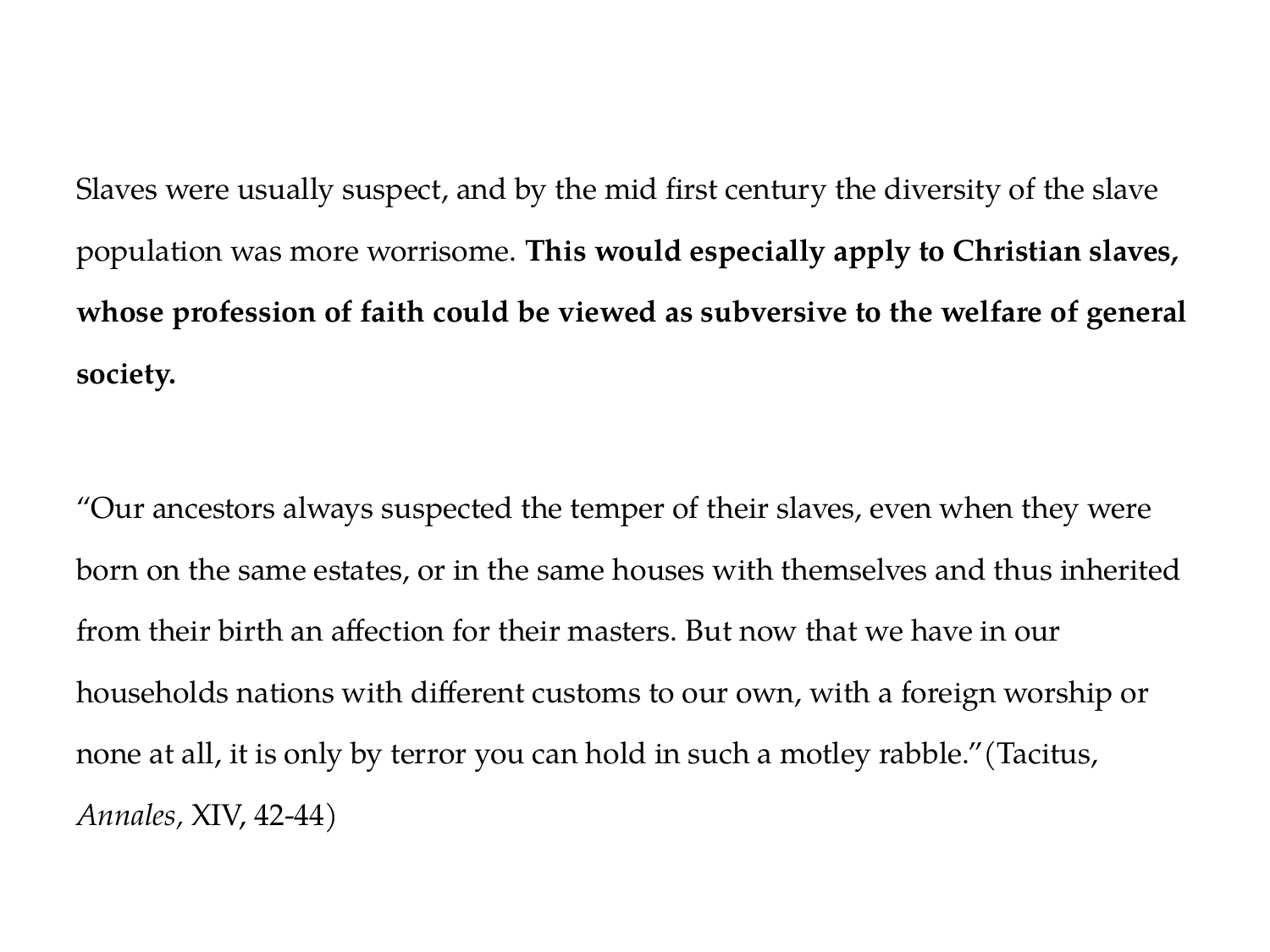

#
Slaves were usually suspect, and by the mid first century the diversity of the slave population was more worrisome. This would especially apply to Christian slaves, whose profession of faith could be viewed as subversive to the welfare of general society.

“Our ancestors always suspected the temper of their slaves, even when they were born on the same estates, or in the same houses with themselves and thus inherited from their birth an affection for their masters. But now that we have in our households nations with different customs to our own, with a foreign worship or none at all, it is only by terror you can hold in such a motley rabble.”(Tacitus, Annales, XIV, 42-44)